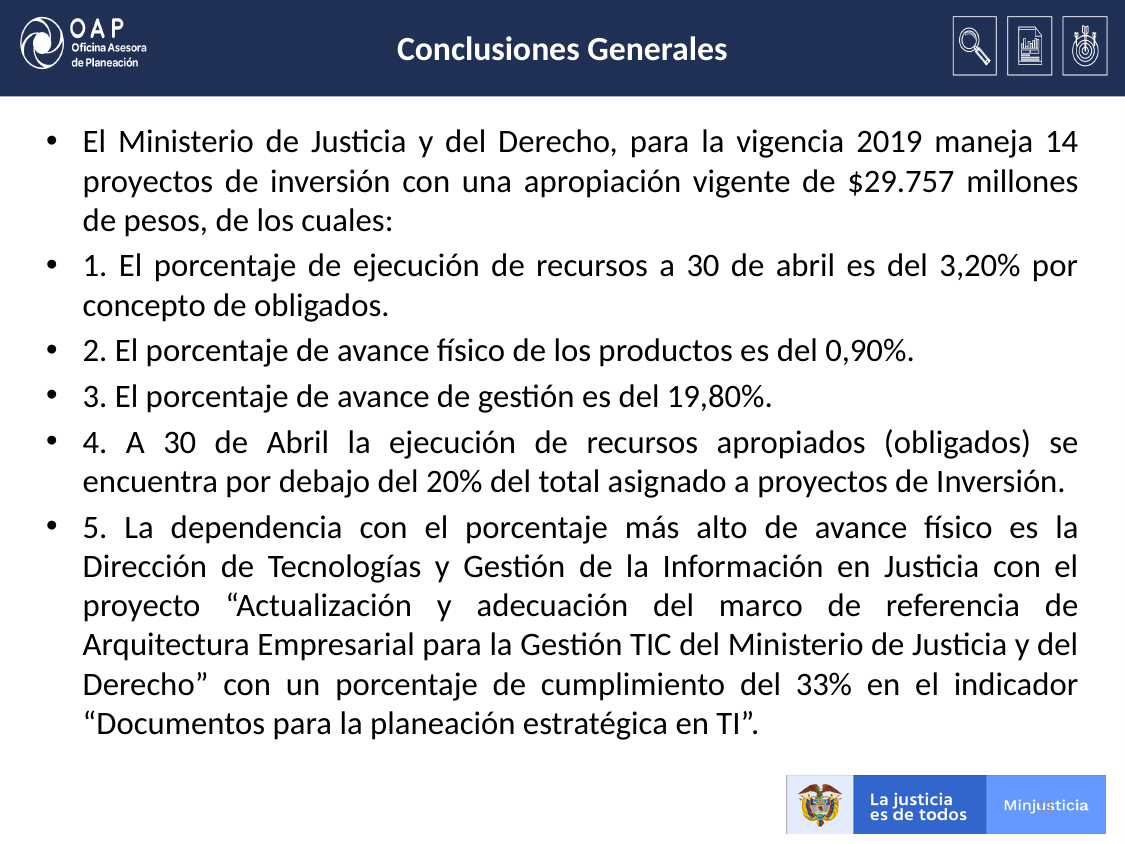

# Conclusiones Generales
El Ministerio de Justicia y del Derecho, para la vigencia 2019 maneja 14 proyectos de inversión con una apropiación vigente de $29.757 millones de pesos, de los cuales:
1. El porcentaje de ejecución de recursos a 30 de abril es del 3,20% por concepto de obligados.
2. El porcentaje de avance físico de los productos es del 0,90%.
3. El porcentaje de avance de gestión es del 19,80%.
4. A 30 de Abril la ejecución de recursos apropiados (obligados) se encuentra por debajo del 20% del total asignado a proyectos de Inversión.
5. La dependencia con el porcentaje más alto de avance físico es la Dirección de Tecnologías y Gestión de la Información en Justicia con el proyecto “Actualización y adecuación del marco de referencia de Arquitectura Empresarial para la Gestión TIC del Ministerio de Justicia y del Derecho” con un porcentaje de cumplimiento del 33% en el indicador “Documentos para la planeación estratégica en TI”.
11